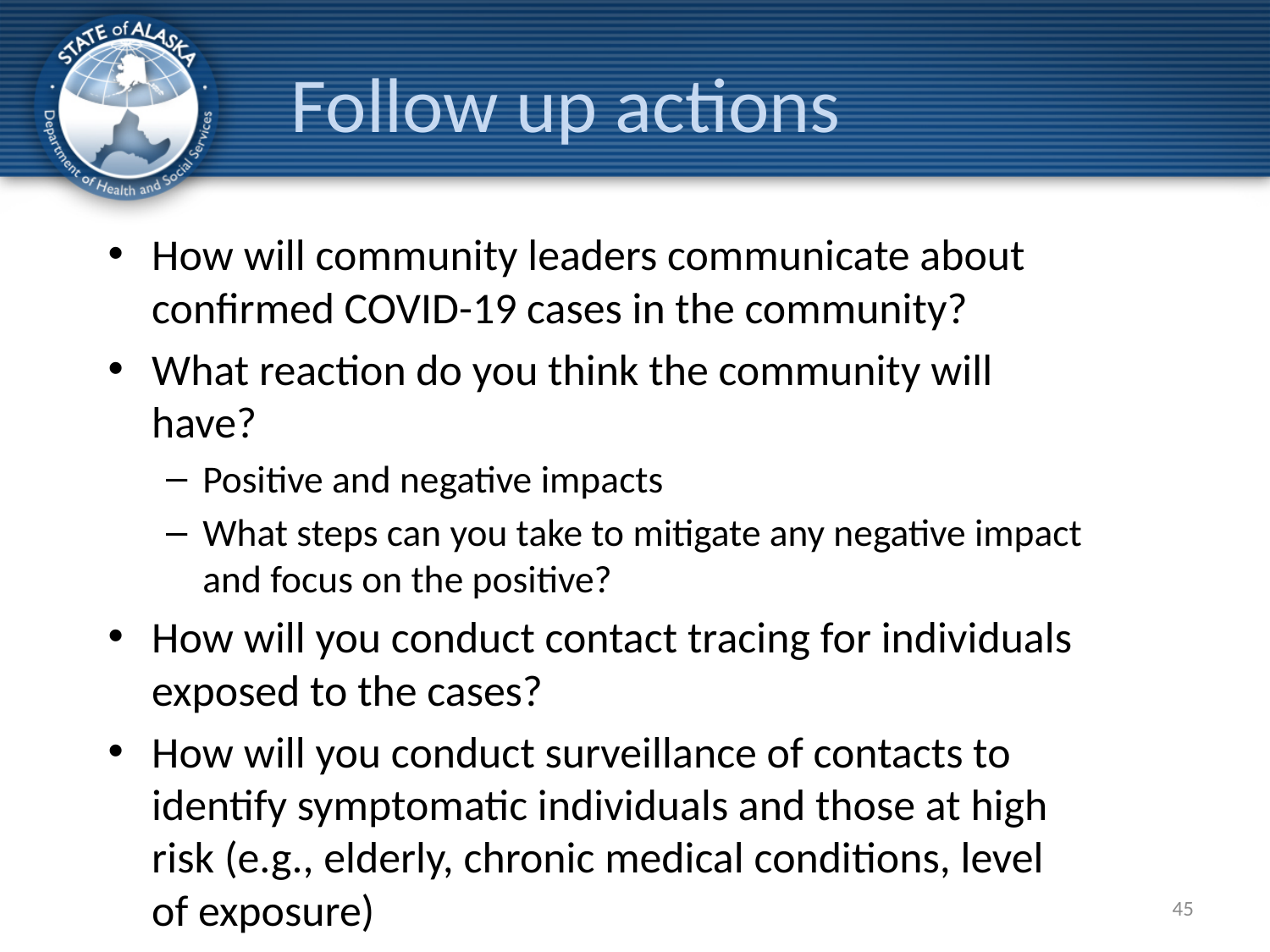

# Follow up actions
How will community leaders communicate about confirmed COVID-19 cases in the community?
What reaction do you think the community will have?
Positive and negative impacts
What steps can you take to mitigate any negative impact and focus on the positive?
How will you conduct contact tracing for individuals exposed to the cases?
How will you conduct surveillance of contacts to identify symptomatic individuals and those at high risk (e.g., elderly, chronic medical conditions, level of exposure)

45